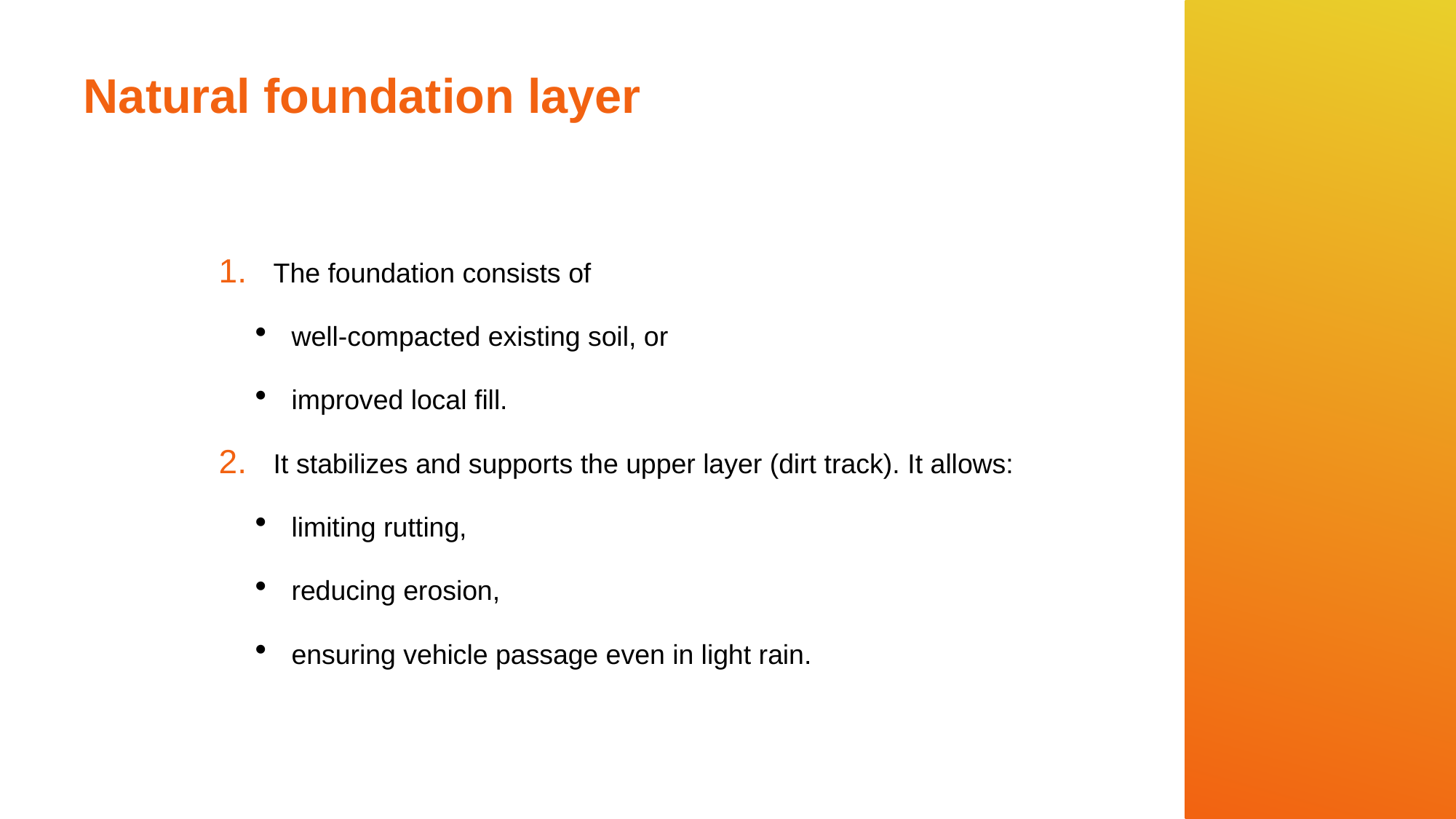

# Natural foundation layer
The foundation consists of
well-compacted existing soil, or
improved local fill.
It stabilizes and supports the upper layer (dirt track). It allows:
limiting rutting,
reducing erosion,
ensuring vehicle passage even in light rain.